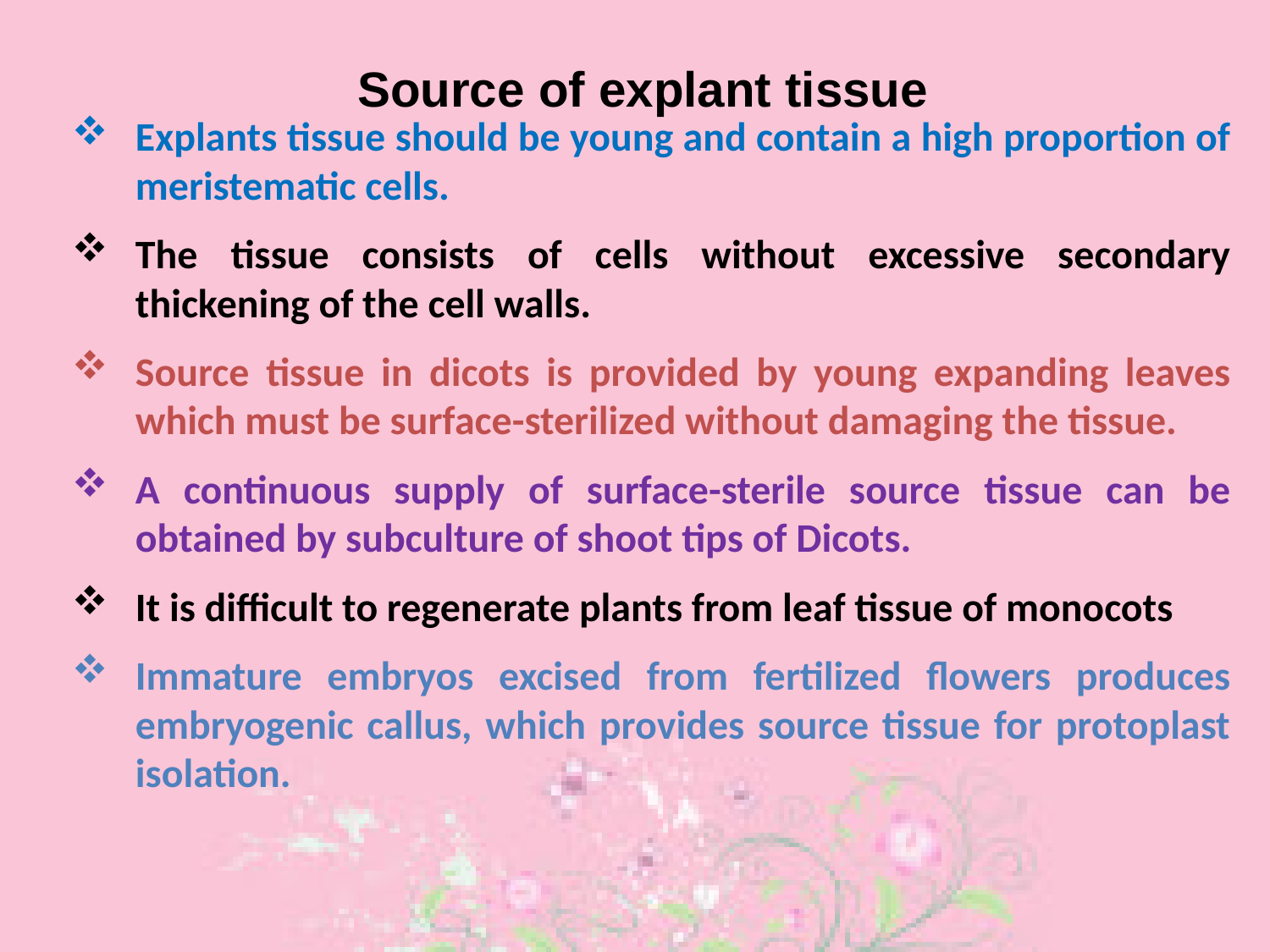

Source of explant tissue

Explants tissue should be young and contain a high proportion of meristematic cells.
The tissue consists of cells without excessive secondary thickening of the cell walls.
Source tissue in dicots is provided by young expanding leaves which must be surface-sterilized without damaging the tissue.
A continuous supply of surface-sterile source tissue can be obtained by subculture of shoot tips of Dicots.
It is difficult to regenerate plants from leaf tissue of monocots
Immature embryos excised from fertilized flowers produces embryogenic callus, which provides source tissue for protoplast isolation.